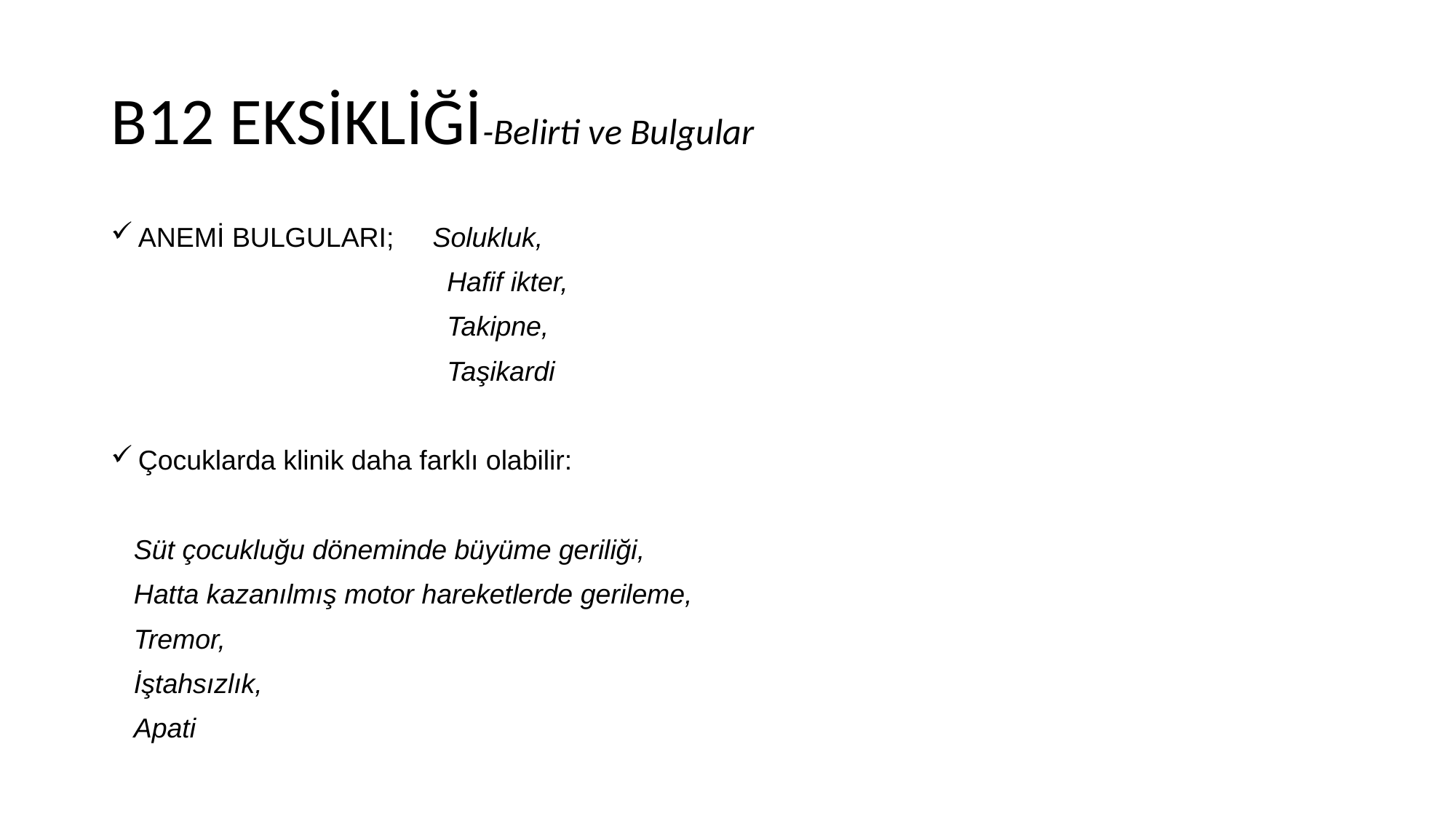

# B12 EKSİKLİĞİ-Belirti ve Bulgular
ANEMİ BULGULARI;     Solukluk,
                                            Hafif ikter,
                                            Takipne,
                                            Taşikardi

Çocuklarda klinik daha farklı olabilir:

   Süt çocukluğu döneminde büyüme geriliği,
   Hatta kazanılmış motor hareketlerde gerileme,
   Tremor,
   İştahsızlık,
   Apati